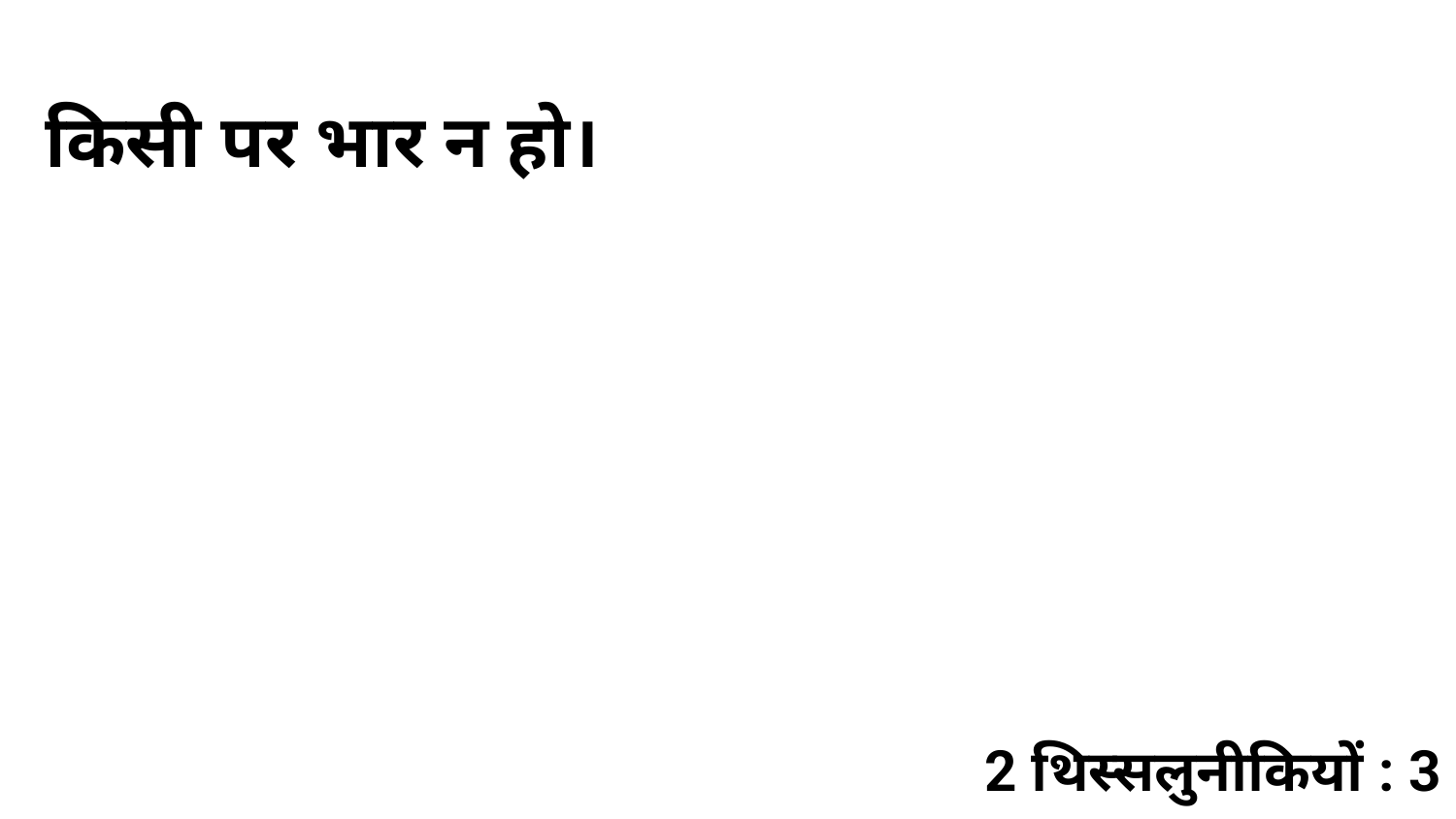

किसी पर भार न हो।
2 थिस्सलुनीकियों : 3